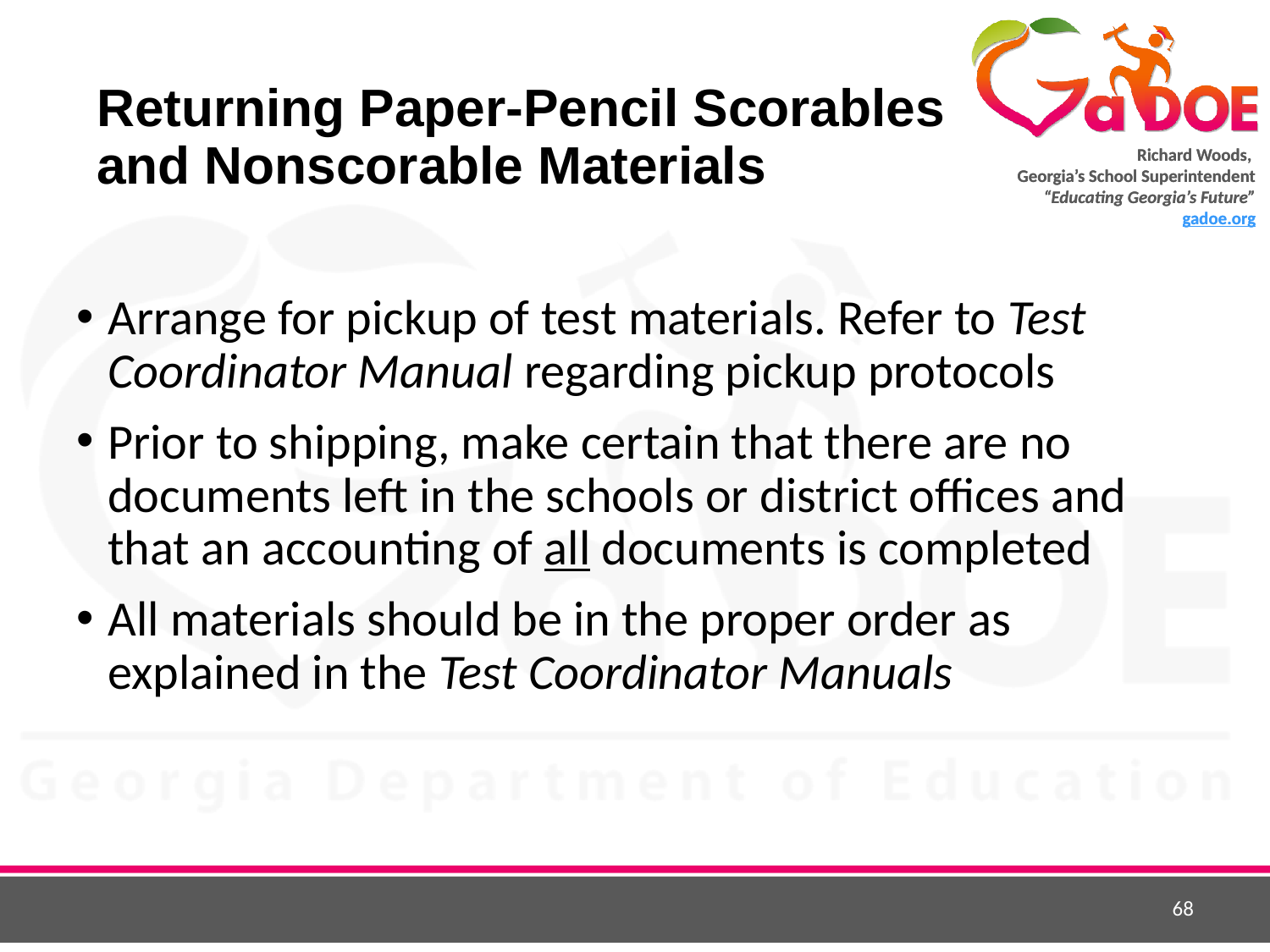

# Returning Paper-Pencil Scorables and Nonscorable Materials
Arrange for pickup of test materials. Refer to Test Coordinator Manual regarding pickup protocols
Prior to shipping, make certain that there are no documents left in the schools or district offices and that an accounting of all documents is completed
All materials should be in the proper order as explained in the Test Coordinator Manuals

68